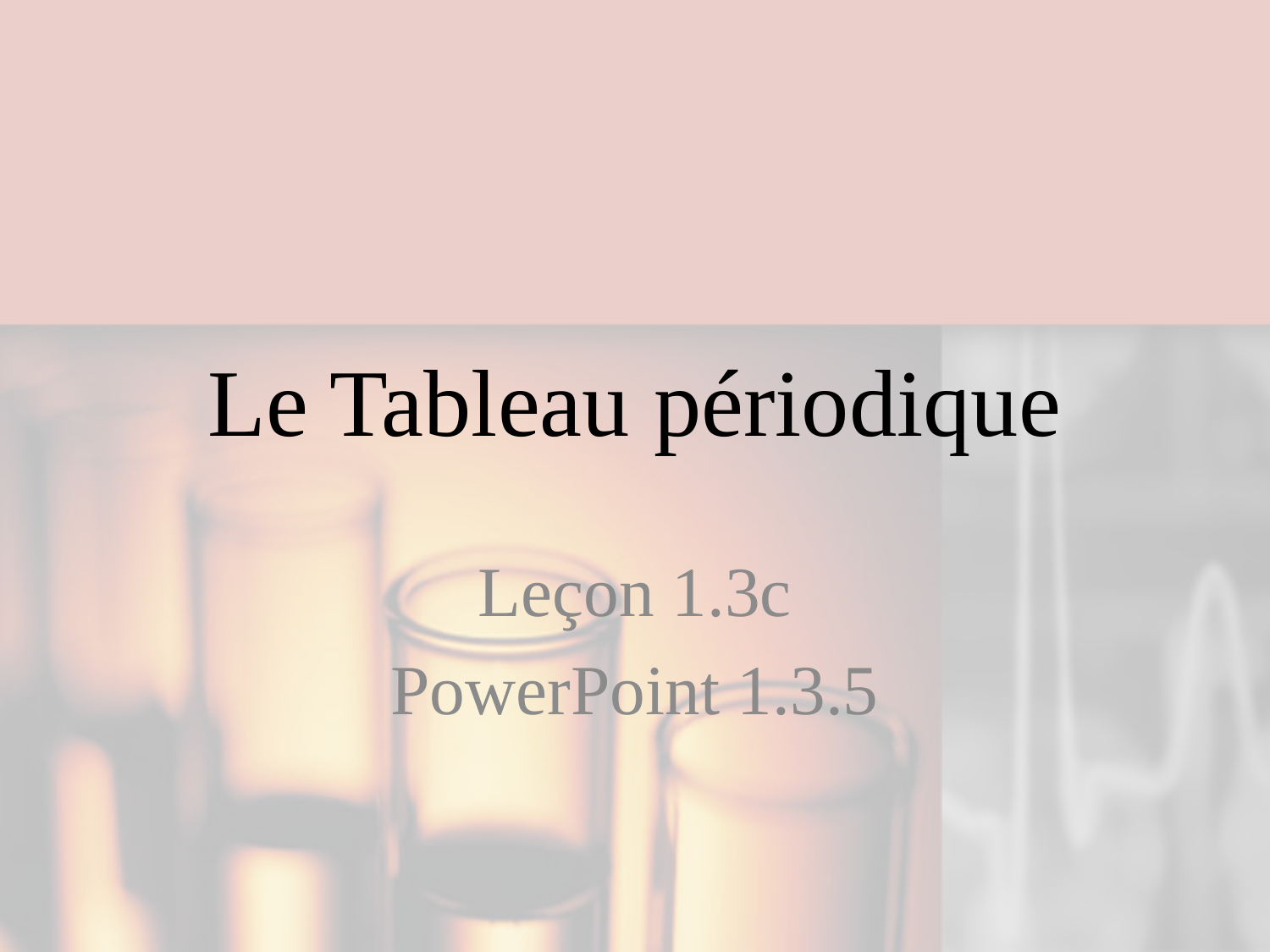

# Le Tableau périodique
Leçon 1.3c
PowerPoint 1.3.5